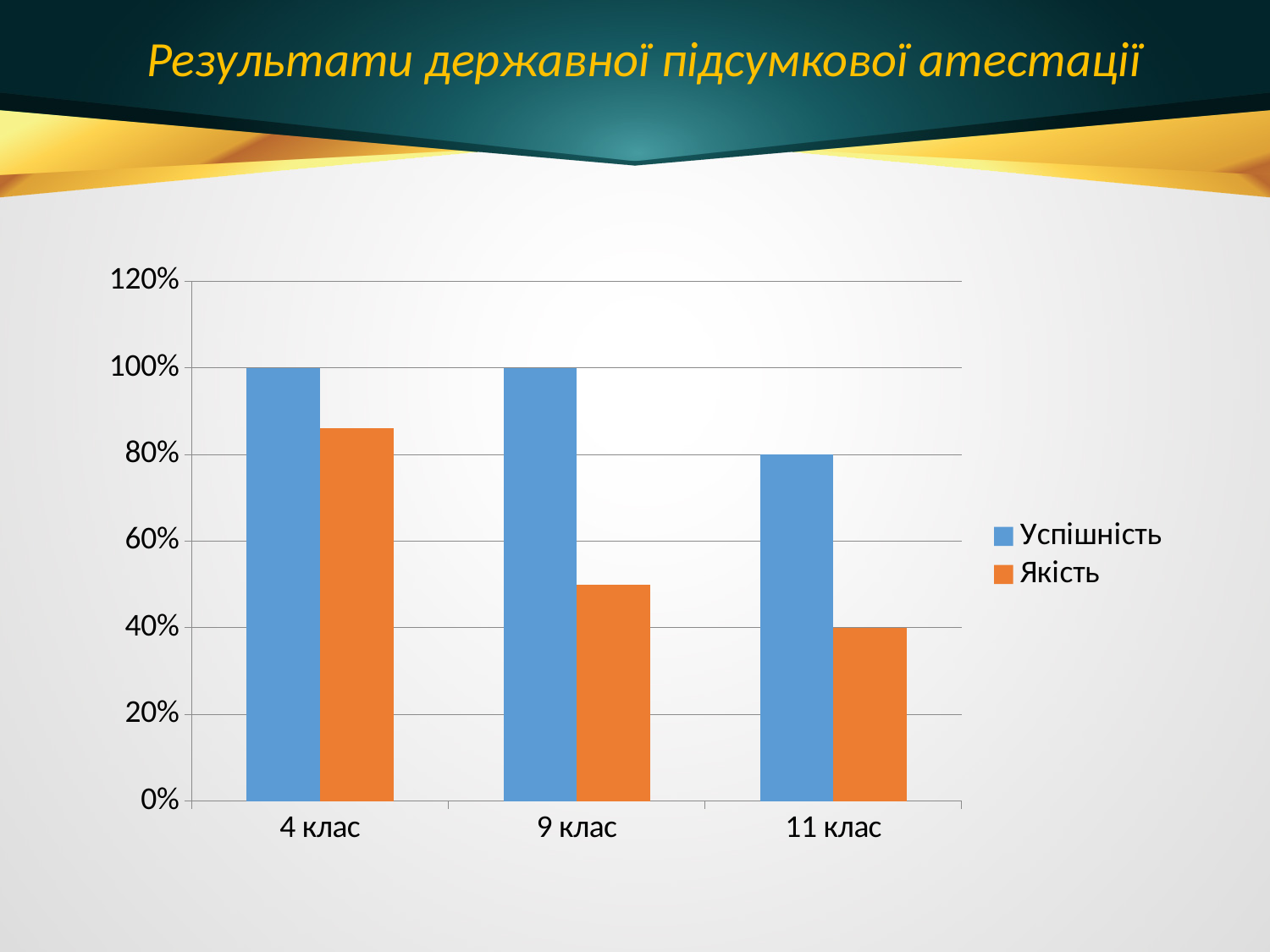

# Результати державної підсумкової атестації

### Chart

| Category | Успішність | Якість |
|---|---|---|
| 4 клас | 1.0 | 0.8600000000000002 |
| 9 клас | 1.0 | 0.5 |
| 11 клас | 0.8 | 0.4 |